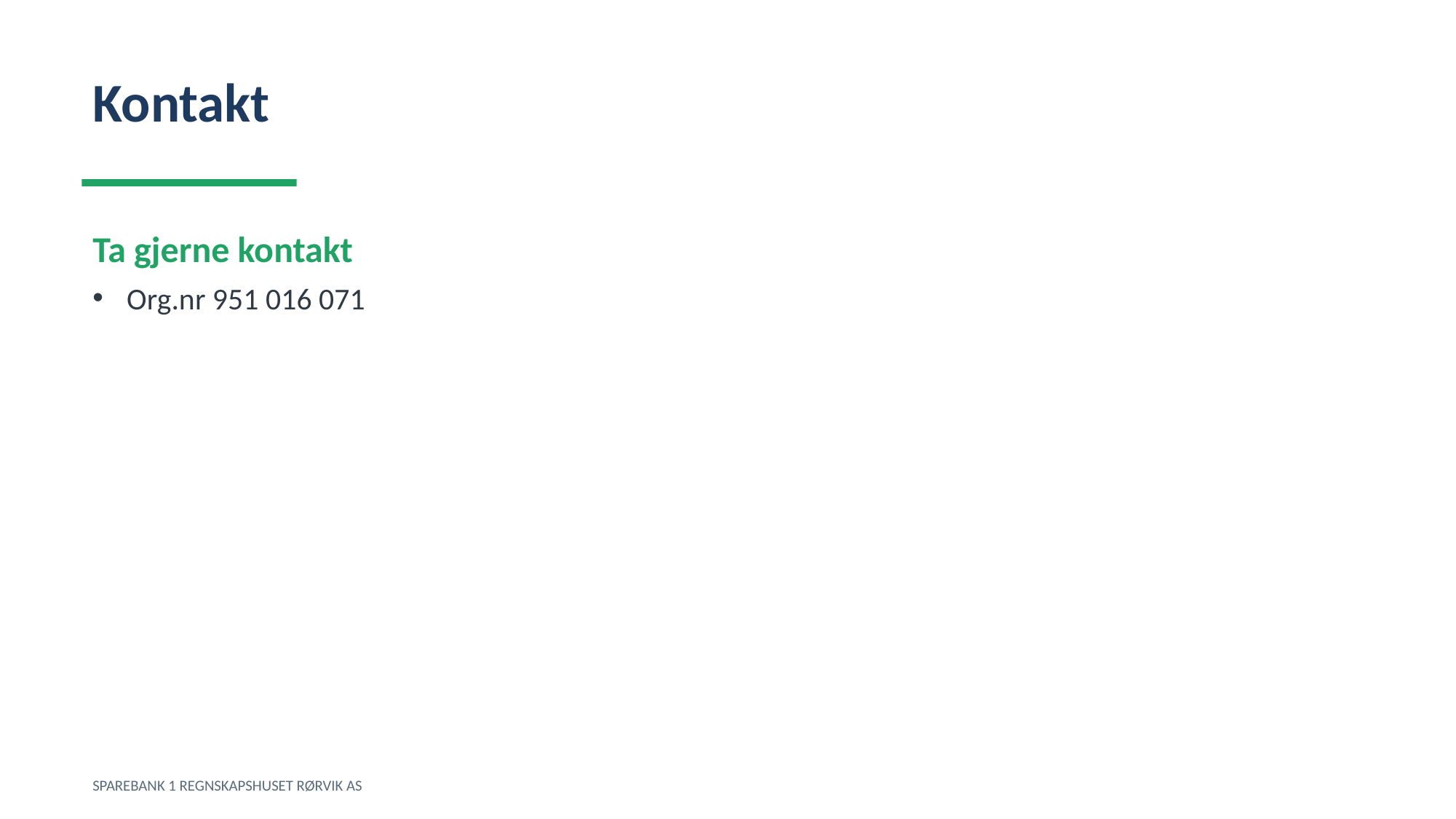

Kontakt

Ta gjerne kontakt
Org.nr 951 016 071
SPAREBANK 1 REGNSKAPSHUSET RØRVIK AS